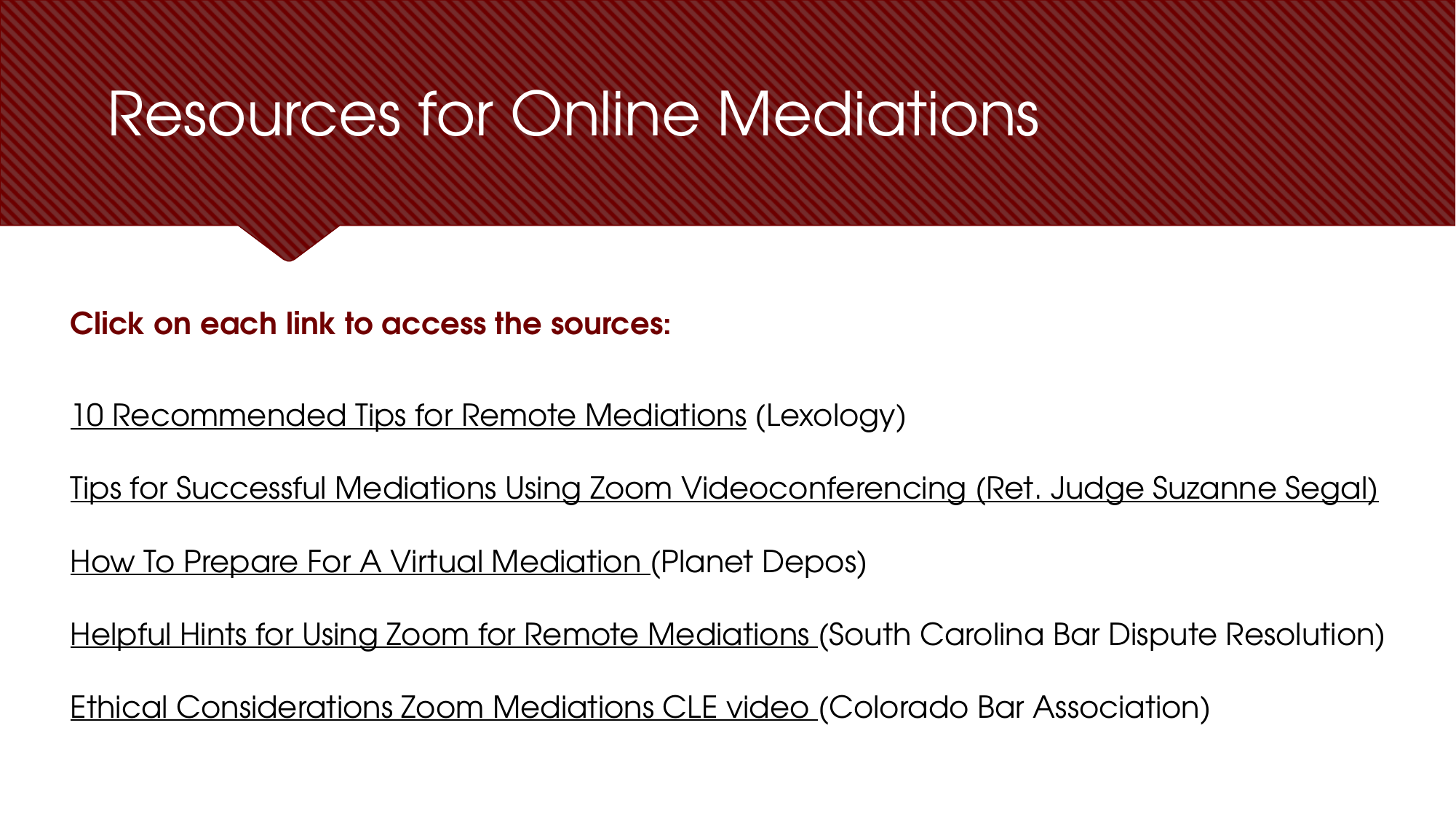

# Resources for Online Mediations
Click on each link to access the sources:

10 Recommended Tips for Remote Mediations (Lexology)

Tips for Successful Mediations Using Zoom Videoconferencing (Ret. Judge Suzanne Segal)

How To Prepare For A Virtual Mediation (Planet Depos)

Helpful Hints for Using Zoom for Remote Mediations (South Carolina Bar Dispute Resolution)

Ethical Considerations Zoom Mediations CLE video (Colorado Bar Association)